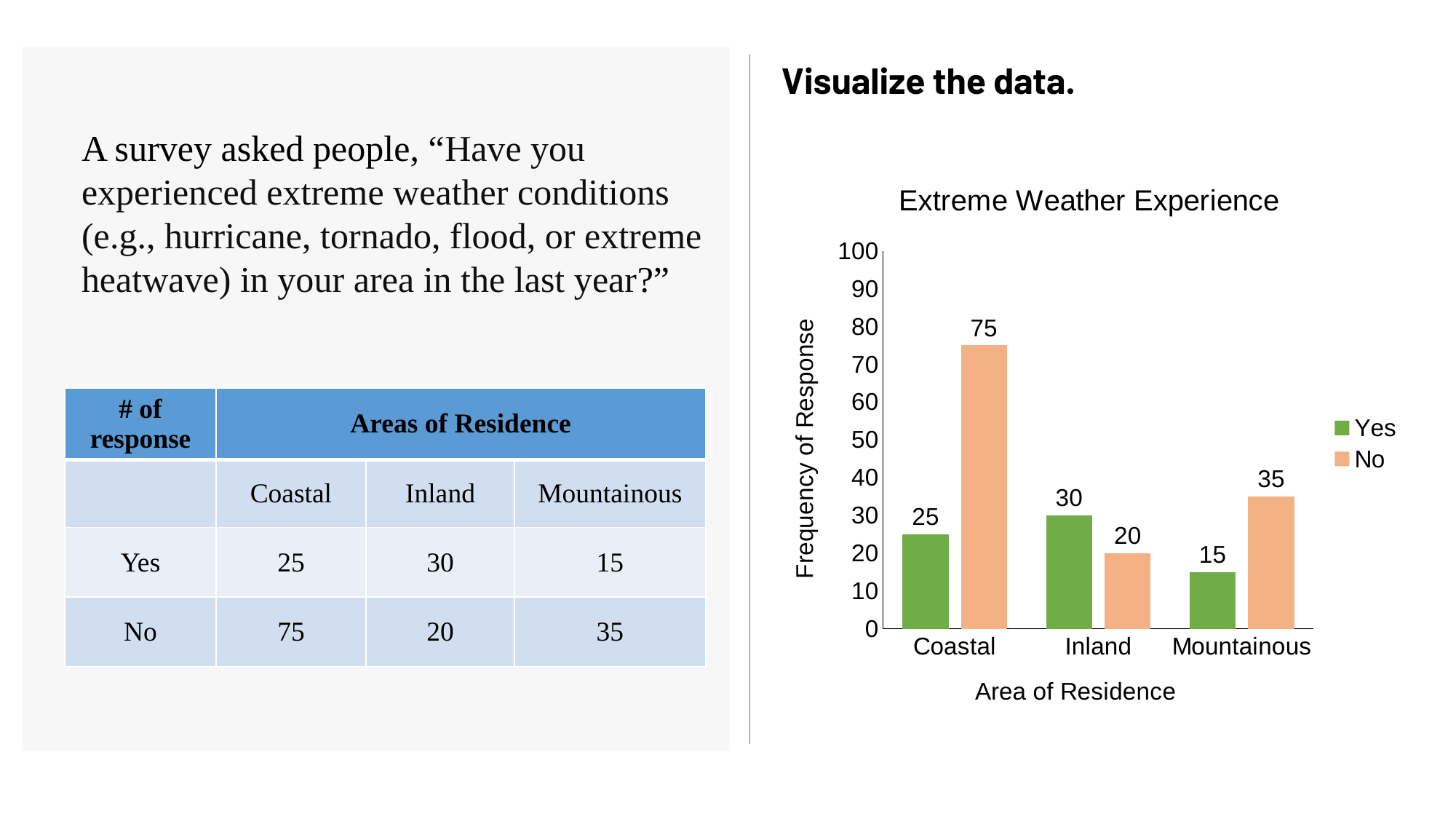

Visualize the data.
A survey asked people, “Have you experienced extreme weather conditions (e.g., hurricane, tornado, flood, or extreme heatwave) in your area in the last year?”

### Chart: Extreme Weather Experience

| Category | Yes | No |
|---|---|---|
| Coastal | 25.0 | 75.0 |
| Inland | 30.0 | 20.0 |
| Mountainous | 15.0 | 35.0 |
| # of response | Areas of Residence |  |  |
| --- | --- | --- | --- |
|  | Coastal | Inland | Mountainous |
| Yes | 25 | 30 | 15 |
| No | 75 | 20 | 35 |